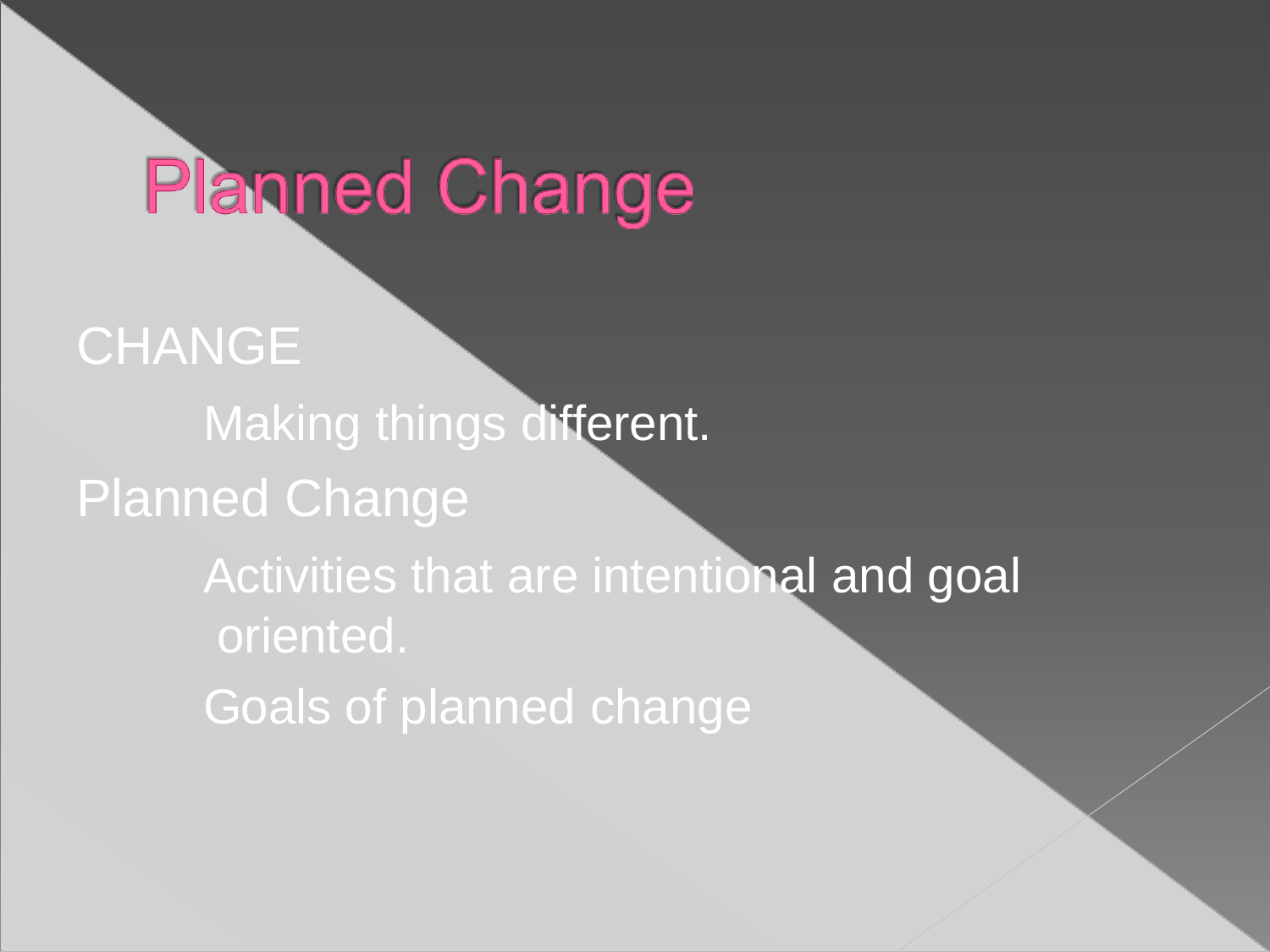

# CHANGE
Making things different.
Planned Change
Activities that are intentional and goal  oriented.
Goals of planned change